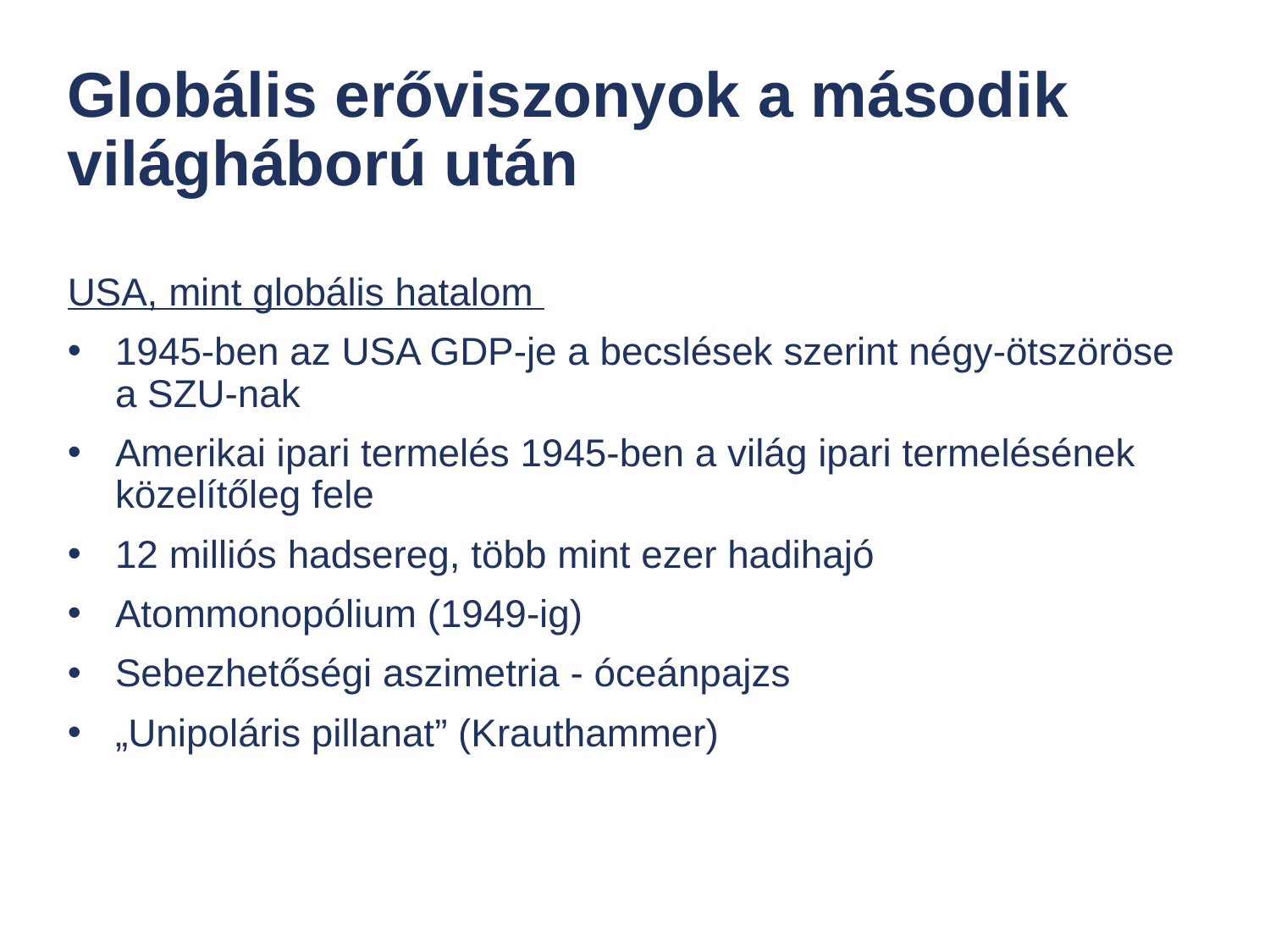

# Globális erőviszonyok a második világháború után
USA, mint globális hatalom
1945-ben az USA GDP-je a becslések szerint négy-ötszöröse a SZU-nak
Amerikai ipari termelés 1945-ben a világ ipari termelésének közelítőleg fele
12 milliós hadsereg, több mint ezer hadihajó
Atommonopólium (1949-ig)
Sebezhetőségi aszimetria - óceánpajzs
„Unipoláris pillanat” (Krauthammer)